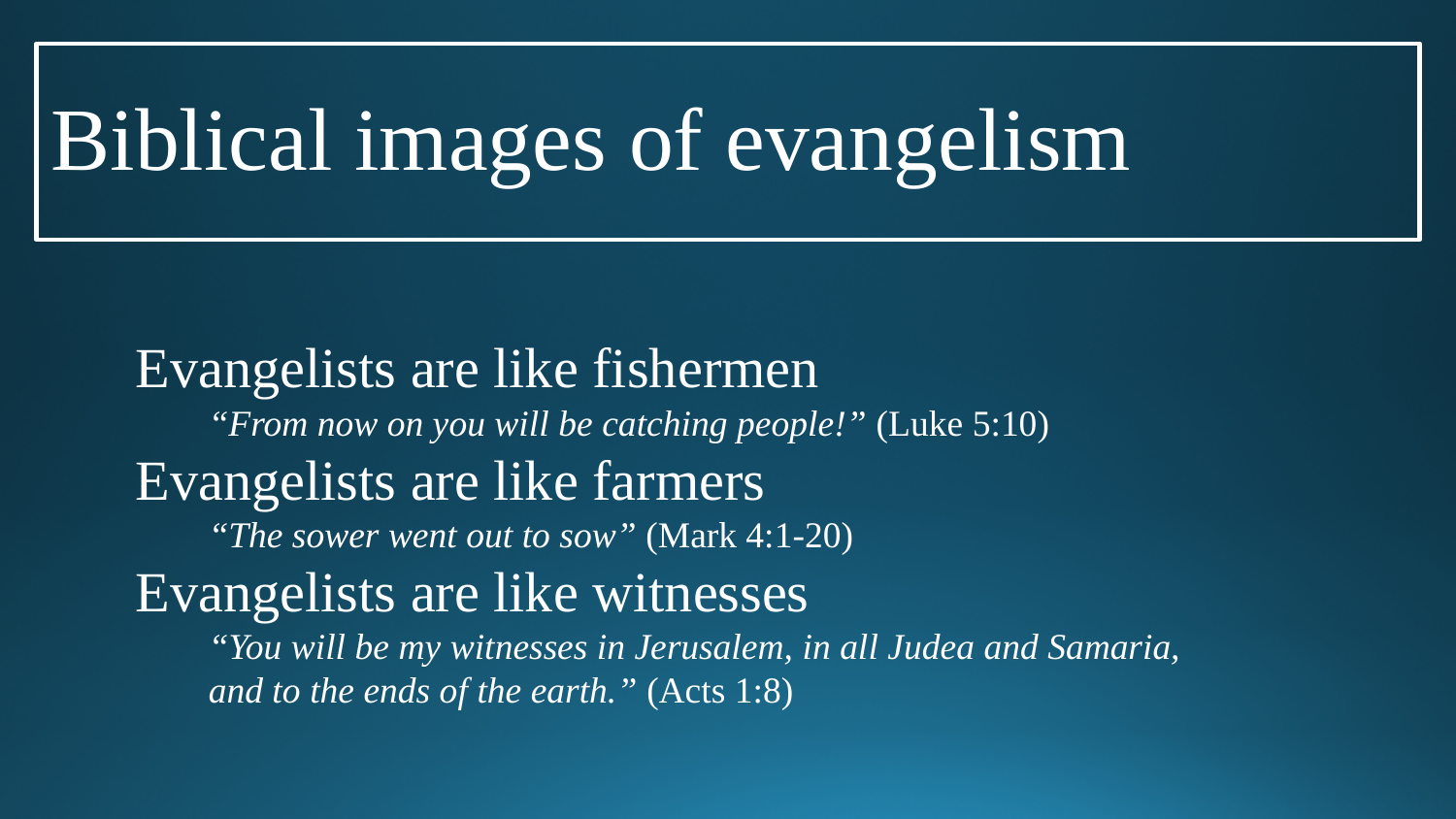

# Biblical images of evangelism
Evangelists are like fishermen
“From now on you will be catching people!” (Luke 5:10)
Evangelists are like farmers
“The sower went out to sow” (Mark 4:1-20)
Evangelists are like witnesses
“You will be my witnesses in Jerusalem, in all Judea and Samaria, and to the ends of the earth.” (Acts 1:8)